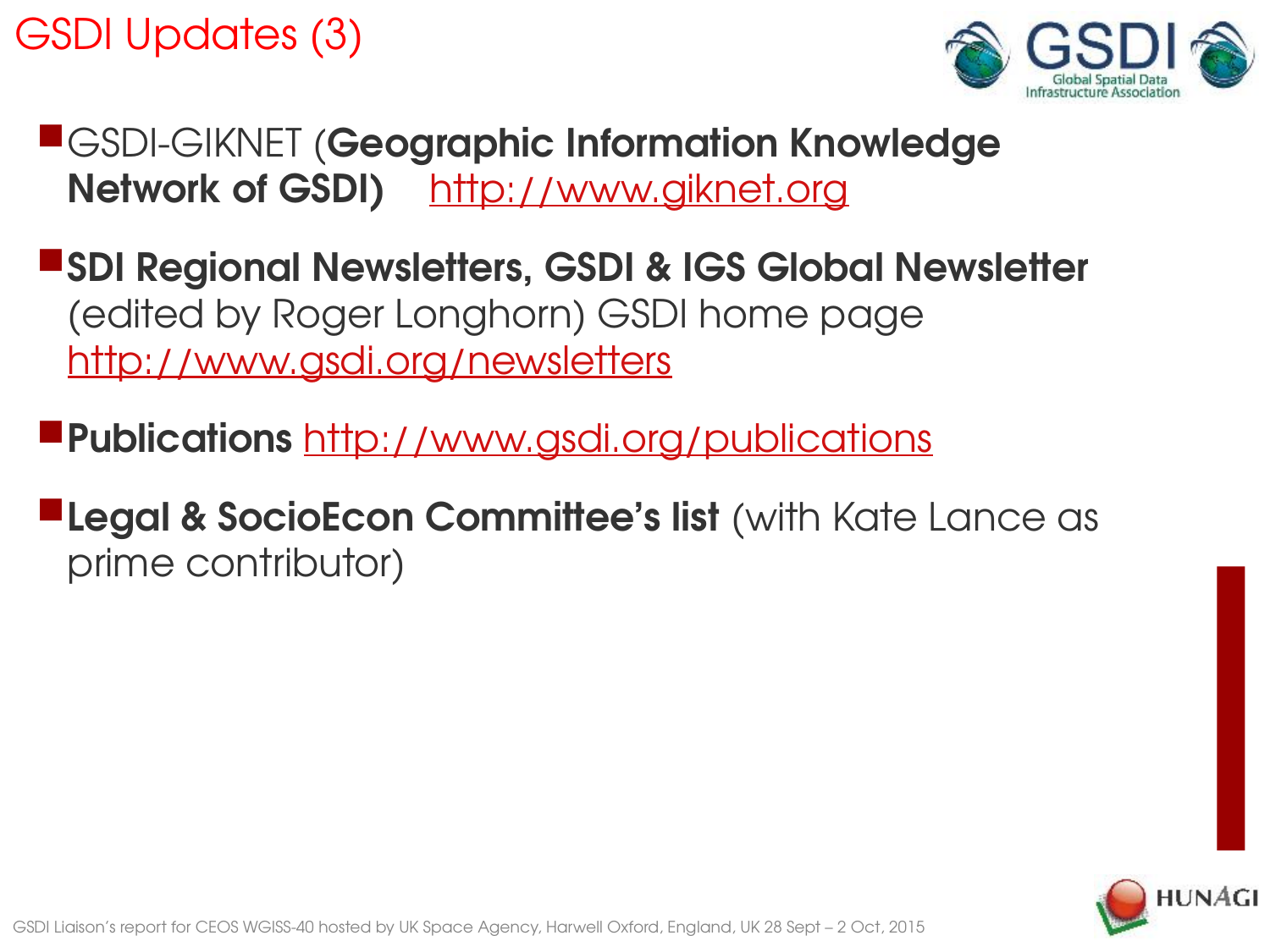

GSDI Updates (3)
GSDI-GIKNET (Geographic Information Knowledge Network of GSDI)    http://www.giknet.org
SDI Regional Newsletters, GSDI & IGS Global Newsletter (edited by Roger Longhorn) GSDI home page http://www.gsdi.org/newsletters
Publications http://www.gsdi.org/publications
Legal & SocioEcon Committee’s list (with Kate Lance as prime contributor)

GSDI Liaison’s report for CEOS WGISS-40 hosted by UK Space Agency, Harwell Oxford, England, UK 28 Sept – 2 Oct, 2015